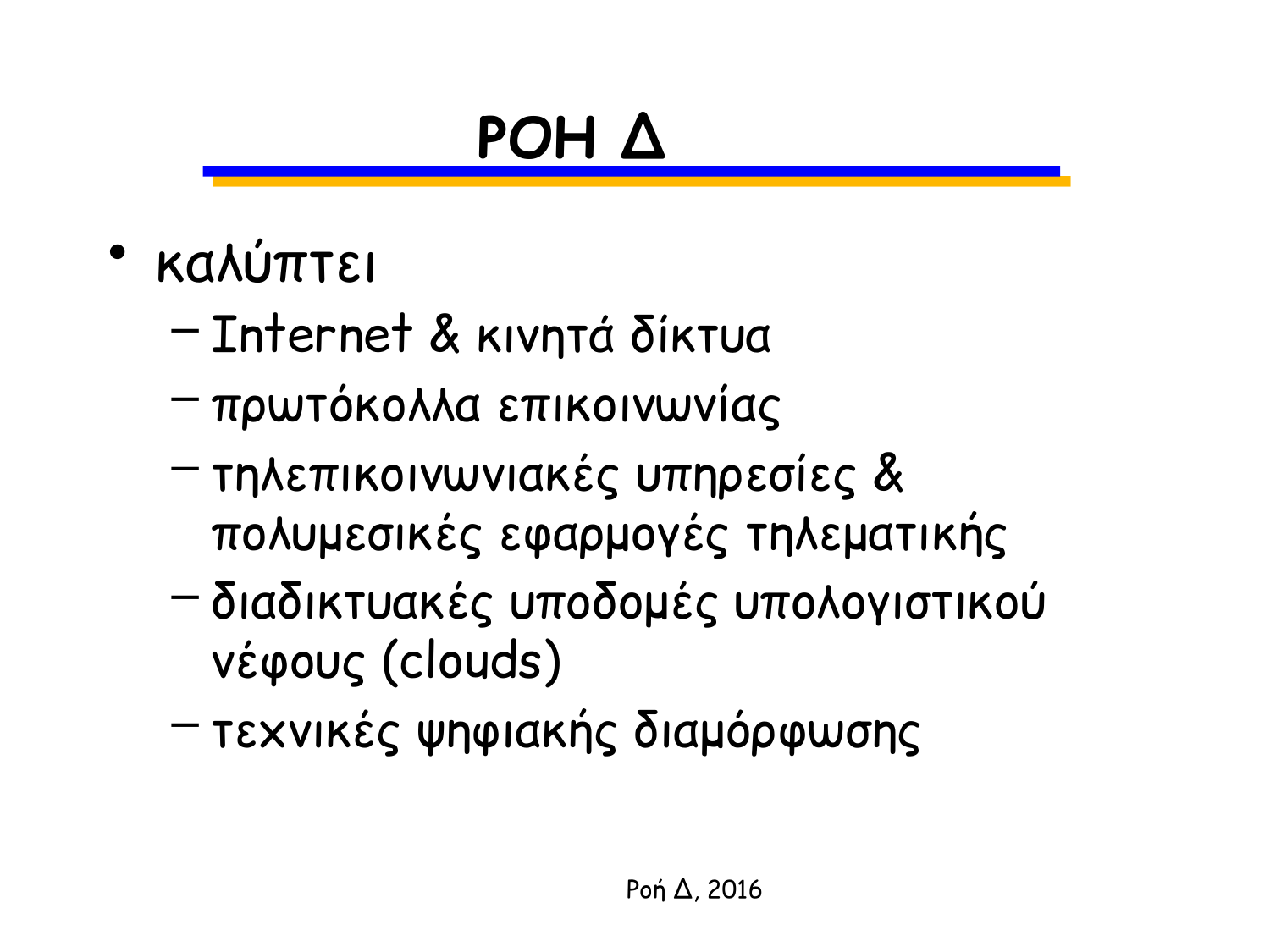

# ΡΟΗ Δ

καλύπτει
Internet & κινητά δίκτυα
πρωτόκολλα επικοινωνίας
τηλεπικοινωνιακές υπηρεσίες & πολυμεσικές εφαρμογές τηλεματικής
διαδικτυακές υποδομές υπολογιστικού νέφους (clouds)
τεχνικές ψηφιακής διαμόρφωσης

Ροή Δ, 2016